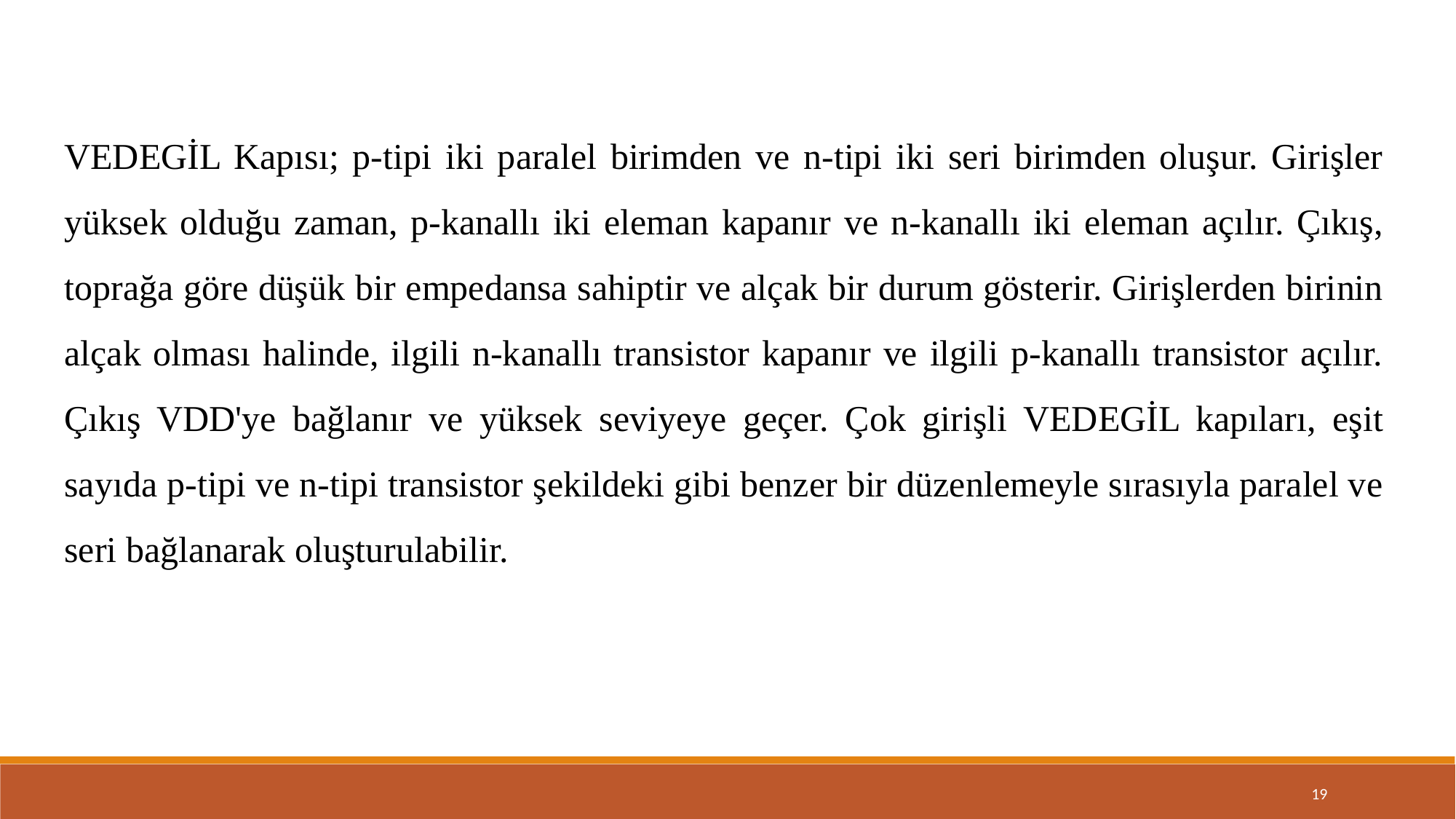

VEDEGİL Kapısı; p-tipi iki paralel birimden ve n-tipi iki seri birimden oluşur. Girişler yüksek olduğu zaman, p-kanallı iki eleman kapanır ve n-kanallı iki eleman açılır. Çıkış, toprağa göre düşük bir empedansa sahiptir ve alçak bir durum gösterir. Girişlerden birinin alçak olması halinde, ilgili n-kanallı transistor kapanır ve ilgili p-kanallı transistor açılır. Çıkış VDD'ye bağlanır ve yüksek seviyeye geçer. Çok girişli VEDEGİL kapıları, eşit sayıda p-tipi ve n-tipi transistor şekildeki gibi benzer bir düzenlemeyle sırasıyla paralel ve seri bağlanarak oluşturulabilir.

19